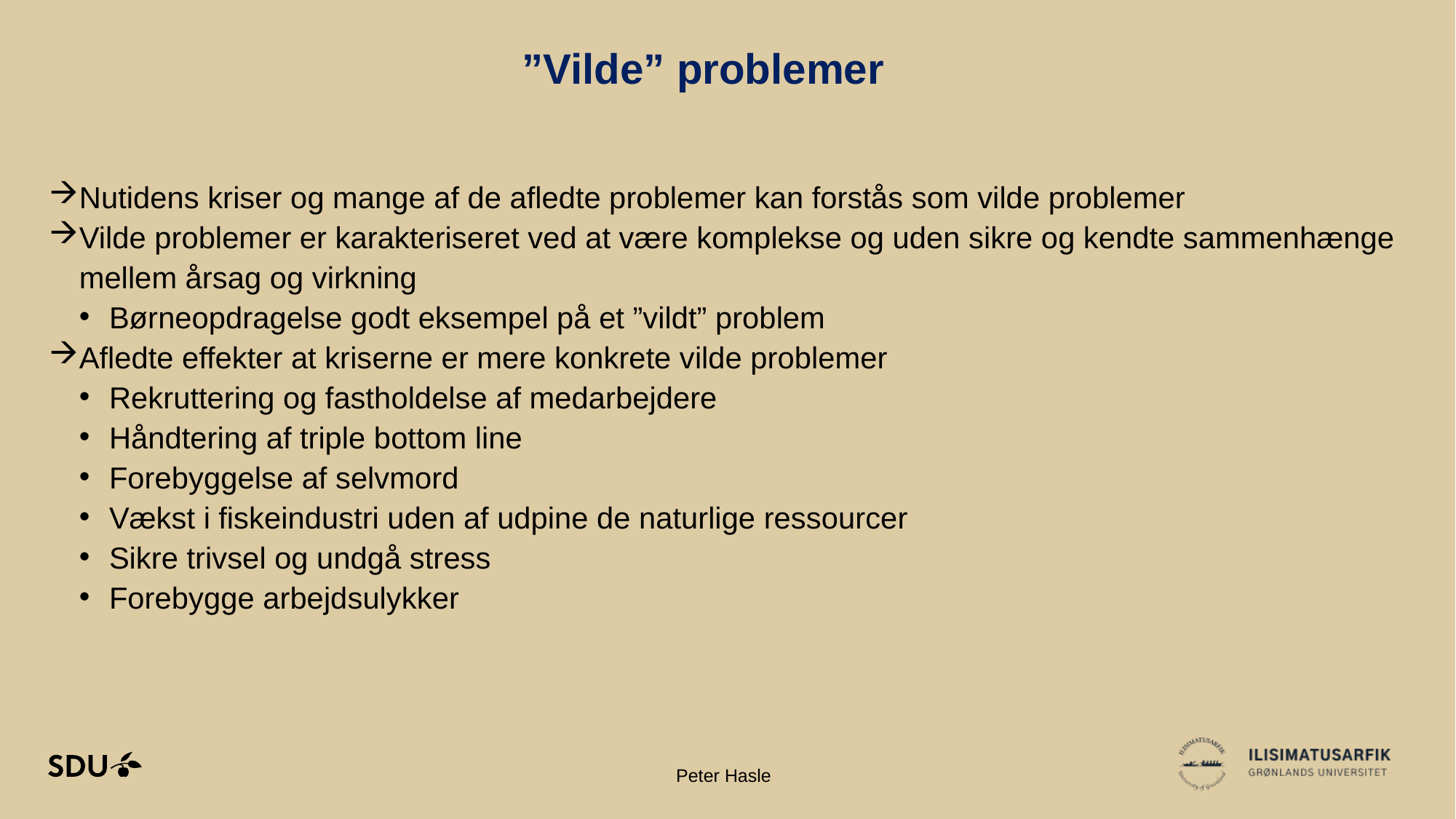

# ”Vilde” problemer
Nutidens kriser og mange af de afledte problemer kan forstås som vilde problemer
Vilde problemer er karakteriseret ved at være komplekse og uden sikre og kendte sammenhænge mellem årsag og virkning
Børneopdragelse godt eksempel på et ”vildt” problem
Afledte effekter at kriserne er mere konkrete vilde problemer
Rekruttering og fastholdelse af medarbejdere
Håndtering af triple bottom line
Forebyggelse af selvmord
Vækst i fiskeindustri uden af udpine de naturlige ressourcer
Sikre trivsel og undgå stress
Forebygge arbejdsulykker

25-04-2023
3